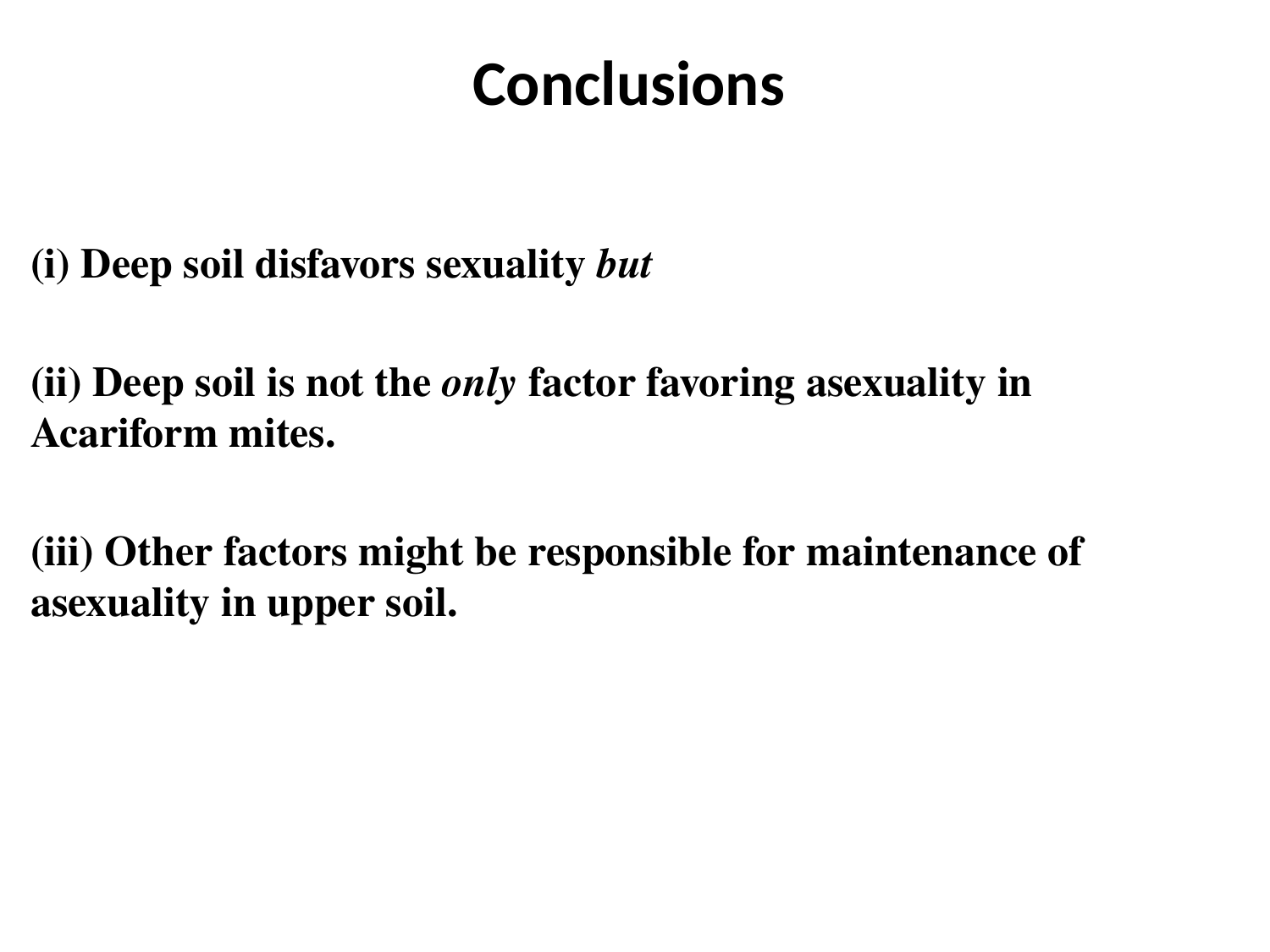

# Conclusions
(i) Deep soil disfavors sexuality but

(ii) Deep soil is not the only factor favoring asexuality in Acariform mites.

(iii) Other factors might be responsible for maintenance of asexuality in upper soil.